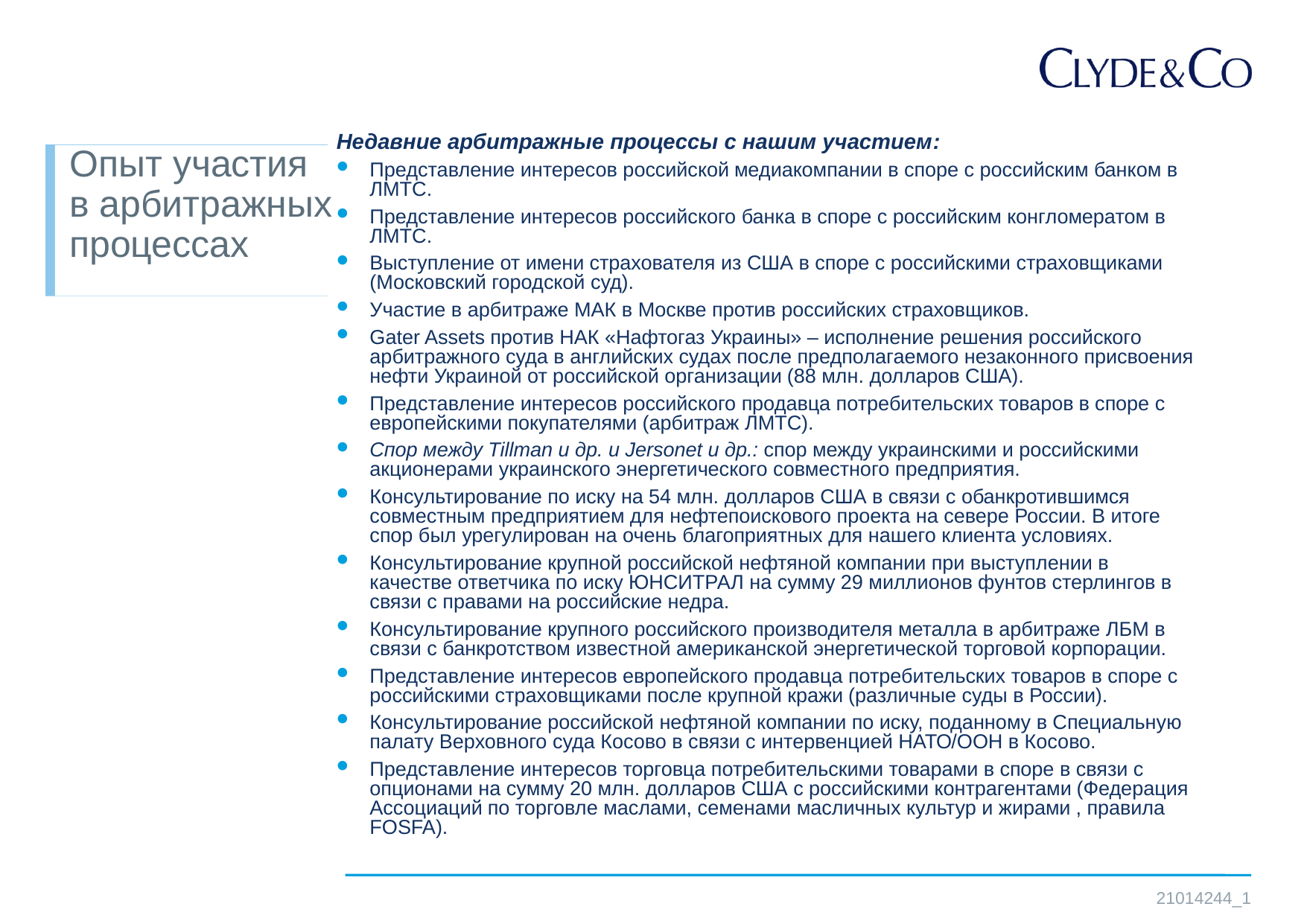

Недавние арбитражные процессы с нашим участием:
Представление интересов российской медиакомпании в споре с российским банком в ЛМТС.
Представление интересов российского банка в споре с российским конгломератом в ЛМТС.
Выступление от имени страхователя из США в споре с российскими страховщиками (Московский городской суд).
Участие в арбитраже МАК в Москве против российских страховщиков.
Gater Assets против НАК «Нафтогаз Украины» – исполнение решения российского арбитражного суда в английских судах после предполагаемого незаконного присвоения нефти Украиной от российской организации (88 млн. долларов США).
Представление интересов российского продавца потребительских товаров в споре с европейскими покупателями (арбитраж ЛМТС).
Спор между Tillman и др. и Jersonet и др.: спор между украинскими и российскими акционерами украинского энергетического совместного предприятия.
Консультирование по иску на 54 млн. долларов США в связи с обанкротившимся совместным предприятием для нефтепоискового проекта на севере России. В итоге спор был урегулирован на очень благоприятных для нашего клиента условиях.
Консультирование крупной российской нефтяной компании при выступлении в качестве ответчика по иску ЮНСИТРАЛ на сумму 29 миллионов фунтов стерлингов в связи с правами на российские недра.
Консультирование крупного российского производителя металла в арбитраже ЛБМ в связи с банкротством известной американской энергетической торговой корпорации.
Представление интересов европейского продавца потребительских товаров в споре с российскими страховщиками после крупной кражи (различные суды в России).
Консультирование российской нефтяной компании по иску, поданному в Специальную палату Верховного суда Косово в связи с интервенцией НАТО/ООН в Косово.
Представление интересов торговца потребительскими товарами в споре в связи с опционами на сумму 20 млн. долларов США с российскими контрагентами (Федерация Ассоциаций по торговле маслами, семенами масличных культур и жирами , правила FOSFA).
# Опыт участия в арбитражных процессах
21014244_1